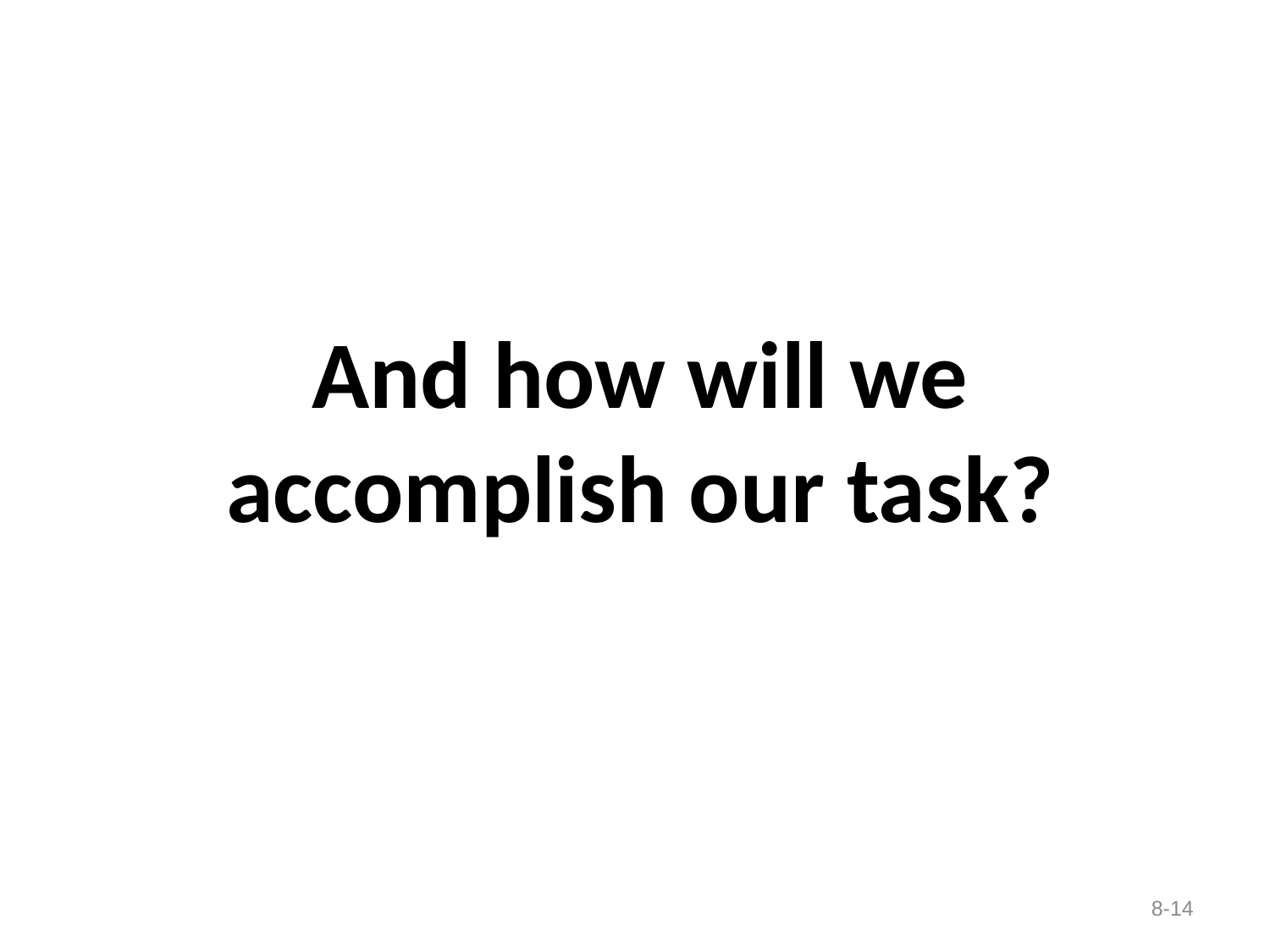

And how will we accomplish our task?
8-14